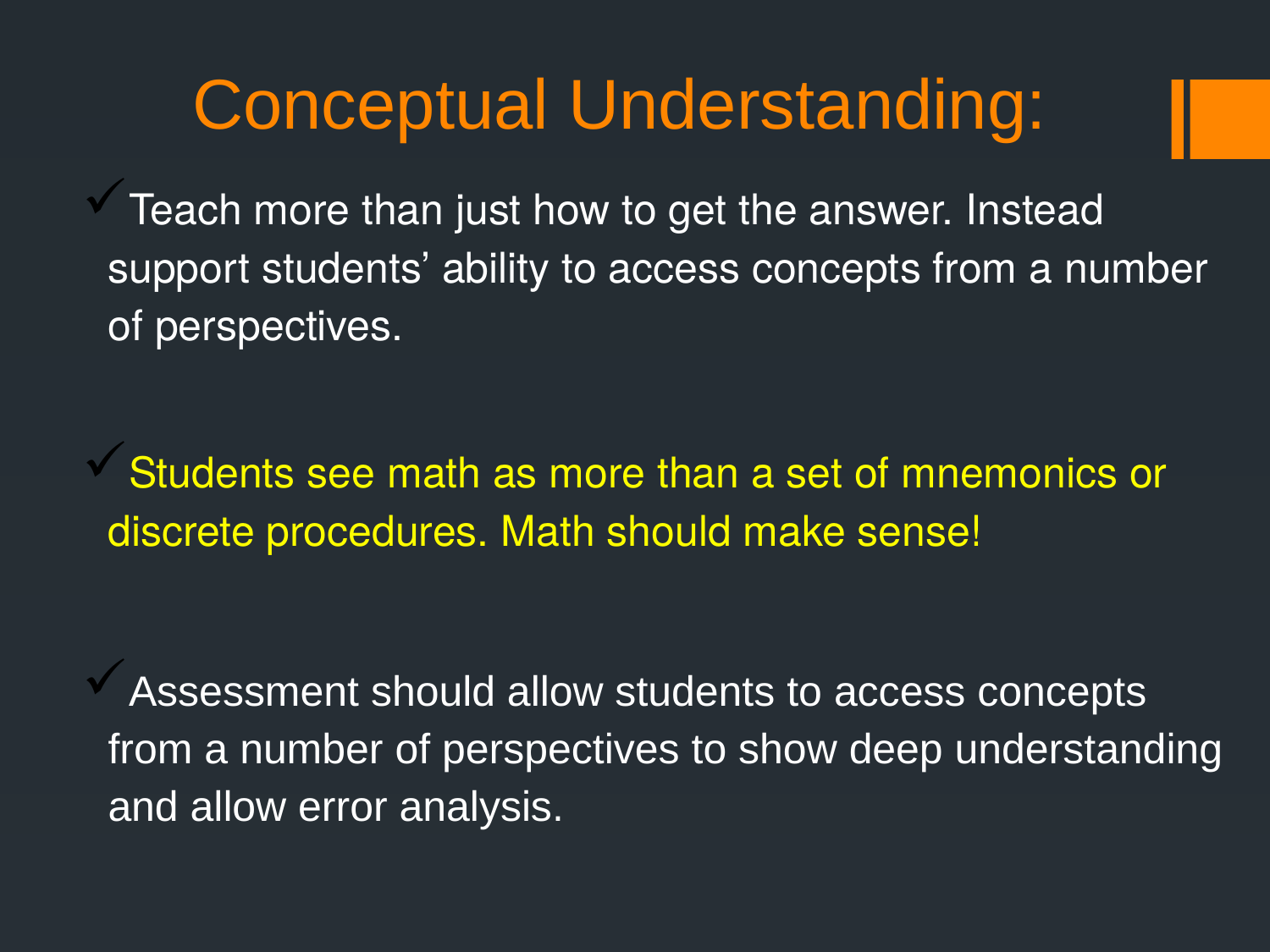

# Conceptual Understanding:
Teach more than just how to get the answer. Instead support students’ ability to access concepts from a number of perspectives.

Students see math as more than a set of mnemonics or discrete procedures. Math should make sense!

Assessment should allow students to access concepts from a number of perspectives to show deep understanding and allow error analysis.